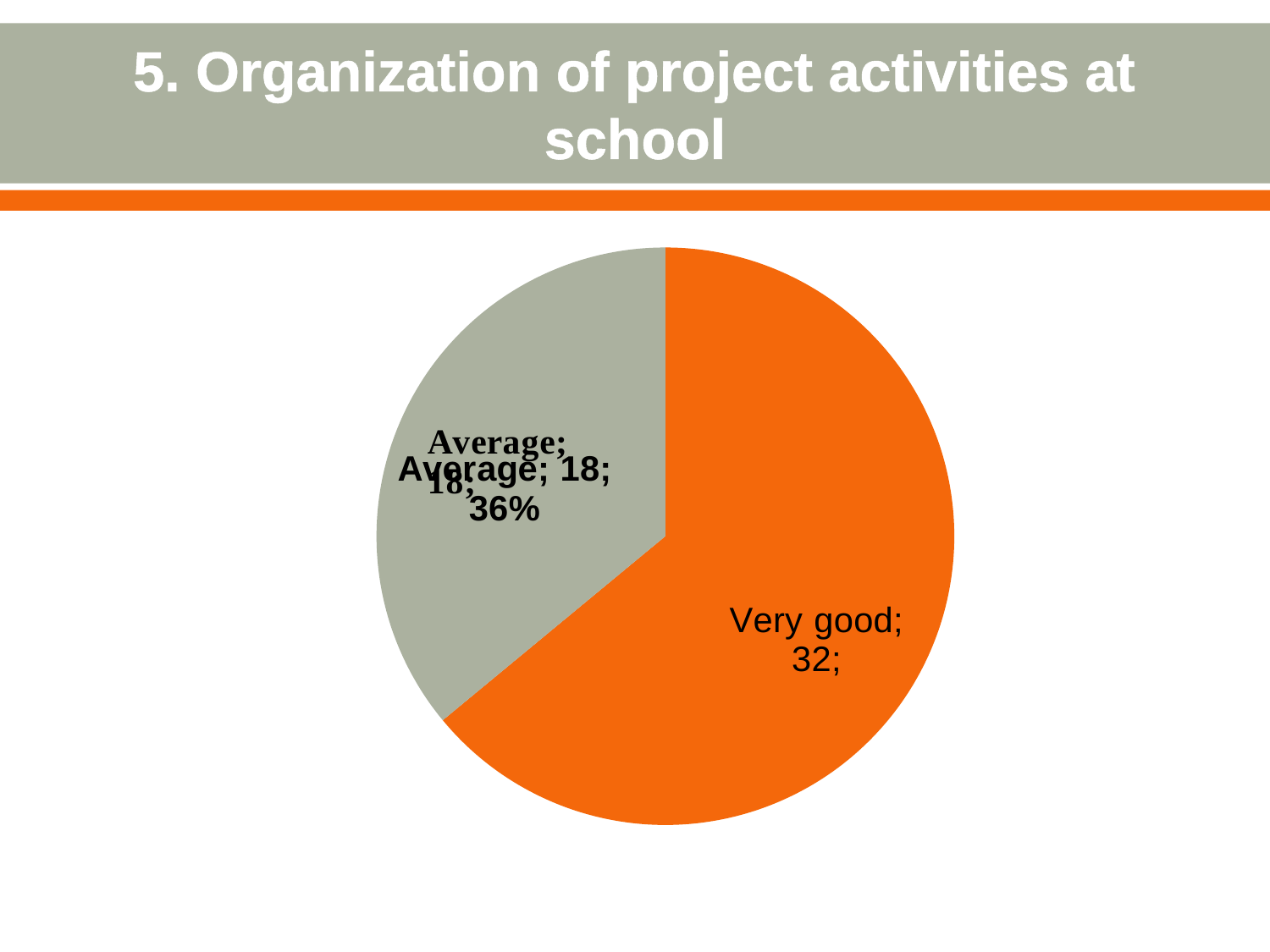

# 5. Organization of project activities at school

### Chart

| Category | Stulpelis2 |
|---|---|
| Very good | 32.0 |
| Average | 18.0 |